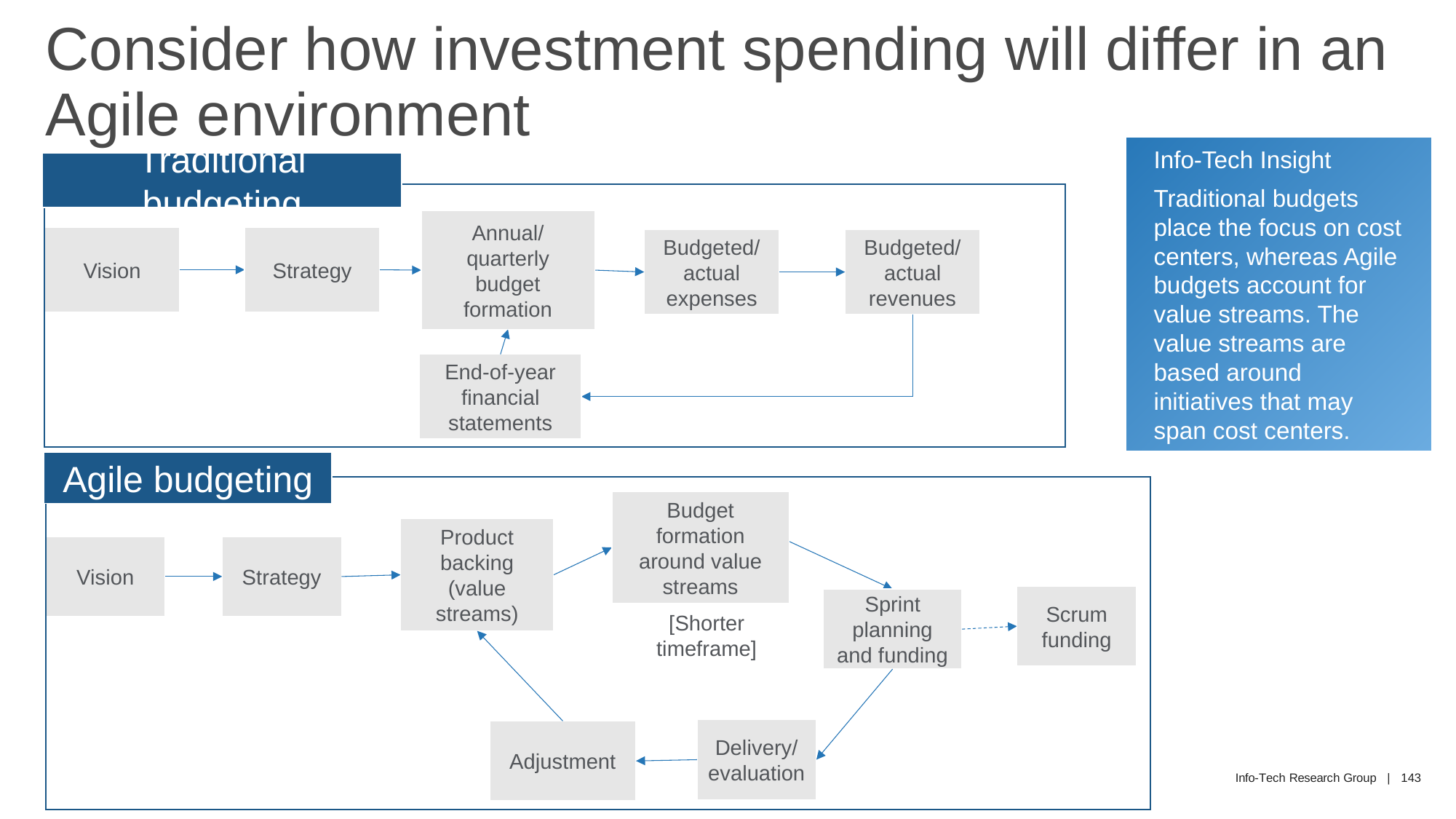

# Consider how investment spending will differ in an Agile environment
Info-Tech Insight
Traditional budgets place the focus on cost centers, whereas Agile budgets account for value streams. The value streams are based around initiatives that may span cost centers.

Traditional budgeting

Annual/quarterly budget formation
Vision
Strategy
Budgeted/ actual expenses
Budgeted/ actual revenues
End-of-year financial statements
Agile budgeting

Budget formation around value streams
Product backing (value streams)
Vision
Strategy
Scrum funding
Sprint planning and funding
[Shorter timeframe]
Delivery/ evaluation
Adjustment